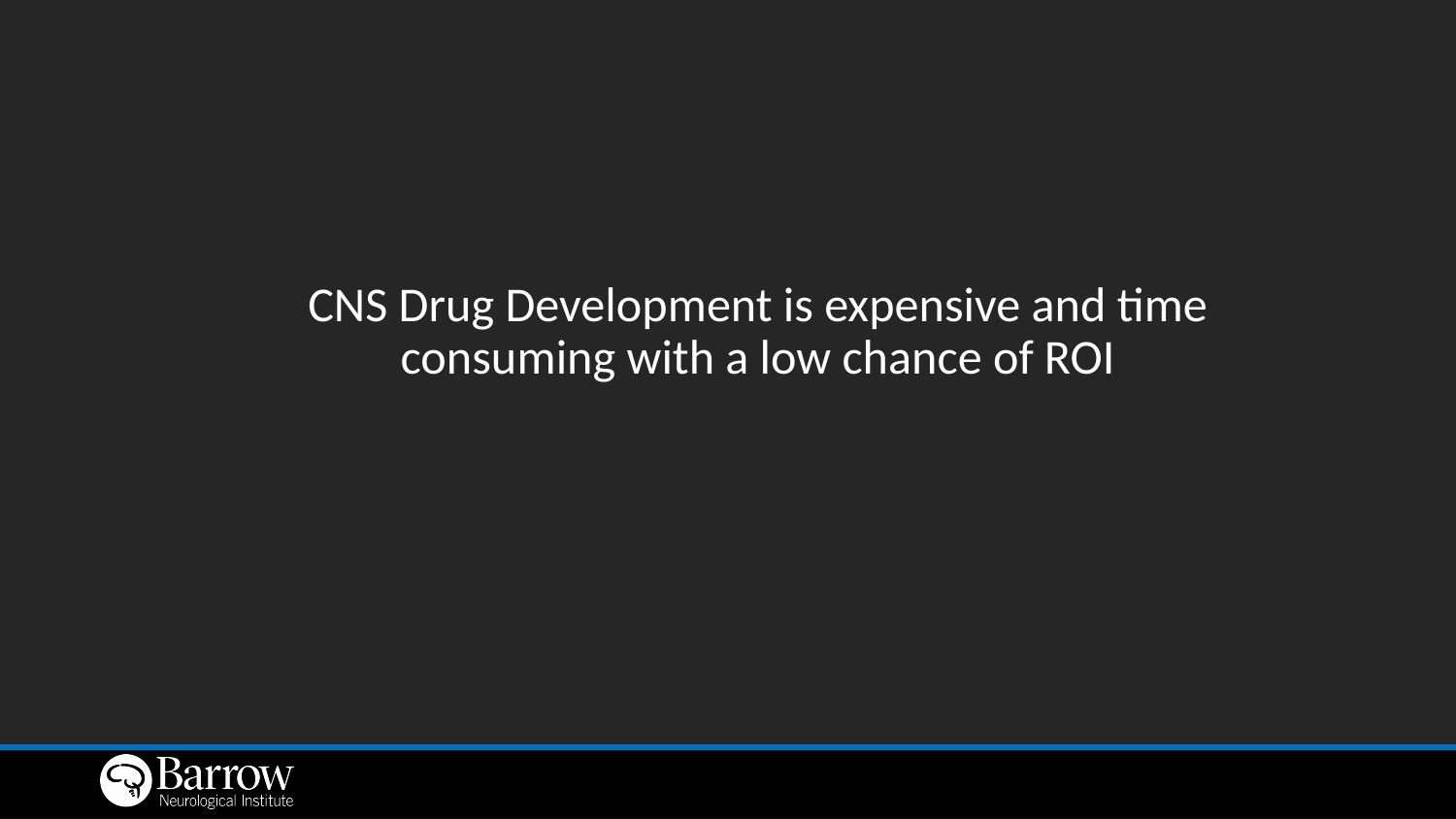

# CNS Drug Development is expensive and time consuming with a low chance of ROI